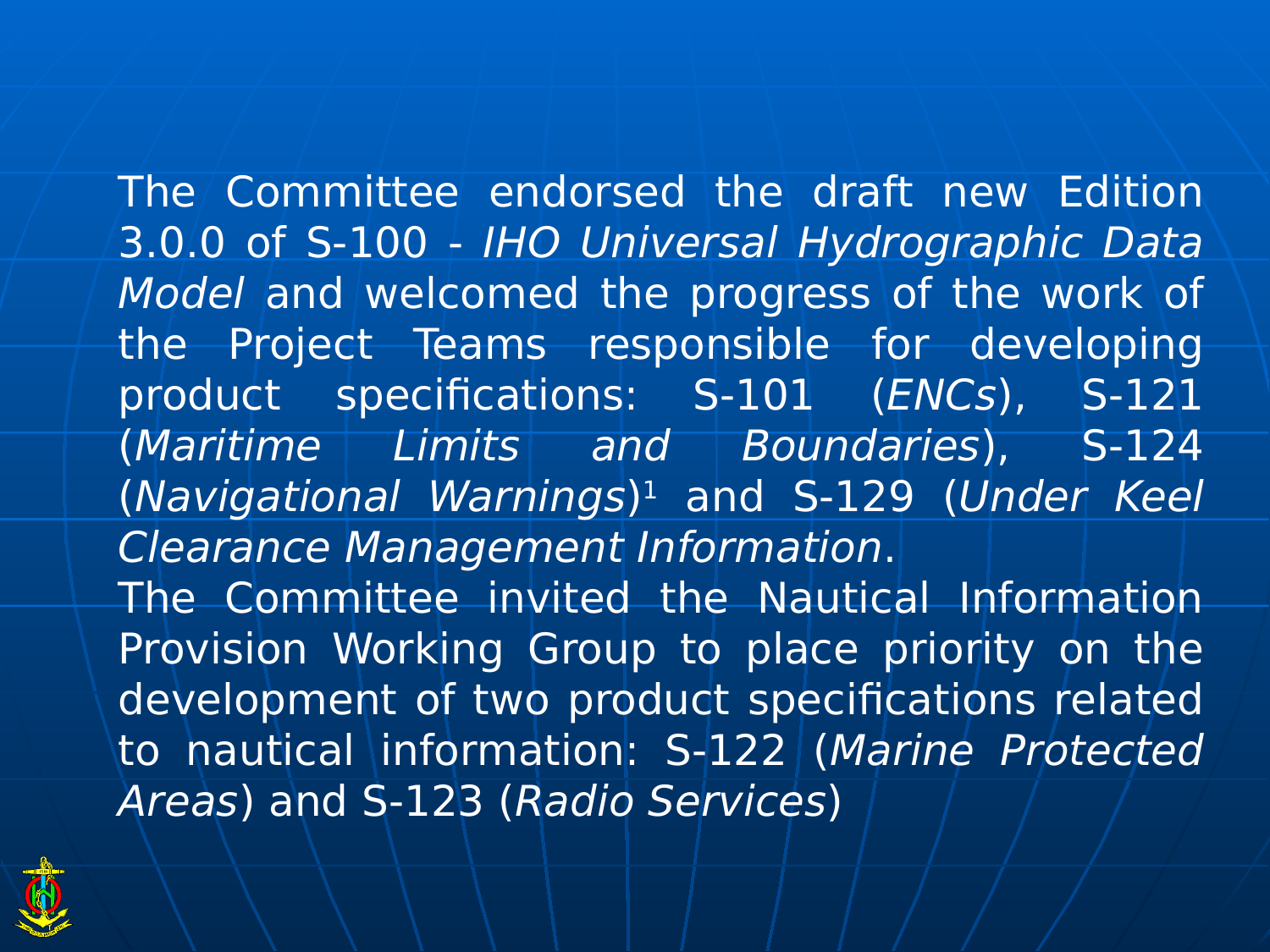

The Committee endorsed the draft new Edition 3.0.0 of S-100 - IHO Universal Hydrographic Data Model and welcomed the progress of the work of the Project Teams responsible for developing product specifications: S-101 (ENCs), S-121 (Maritime Limits and Boundaries), S-124 (Navigational Warnings)1 and S-129 (Under Keel Clearance Management Information.
The Committee invited the Nautical Information Provision Working Group to place priority on the development of two product specifications related to nautical information: S-122 (Marine Protected Areas) and S-123 (Radio Services)